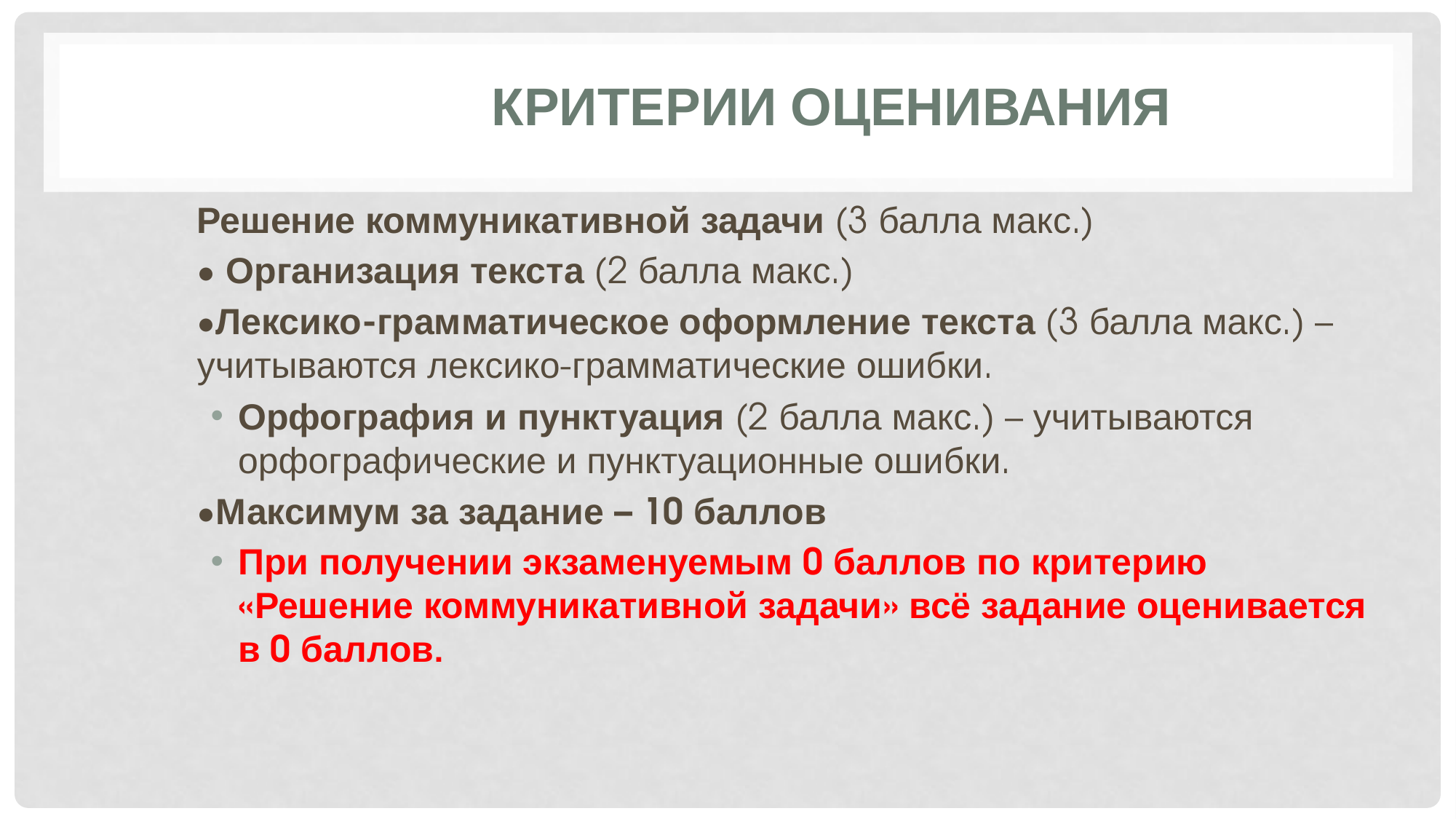

# Критерии оценивания
Решение коммуникативной задачи (3 балла макс.)
• Организация текста (2 балла макс.)
•Лексико-грамматическое оформление текста (3 балла макс.) – учитываются лексико-грамматические ошибки.
Орфография и пунктуация (2 балла макс.) – учитываются орфографические и пунктуационные ошибки.
•Максимум за задание – 10 баллов
При получении экзаменуемым 0 баллов по критерию «Решение коммуникативной задачи» всё задание оценивается в 0 баллов.